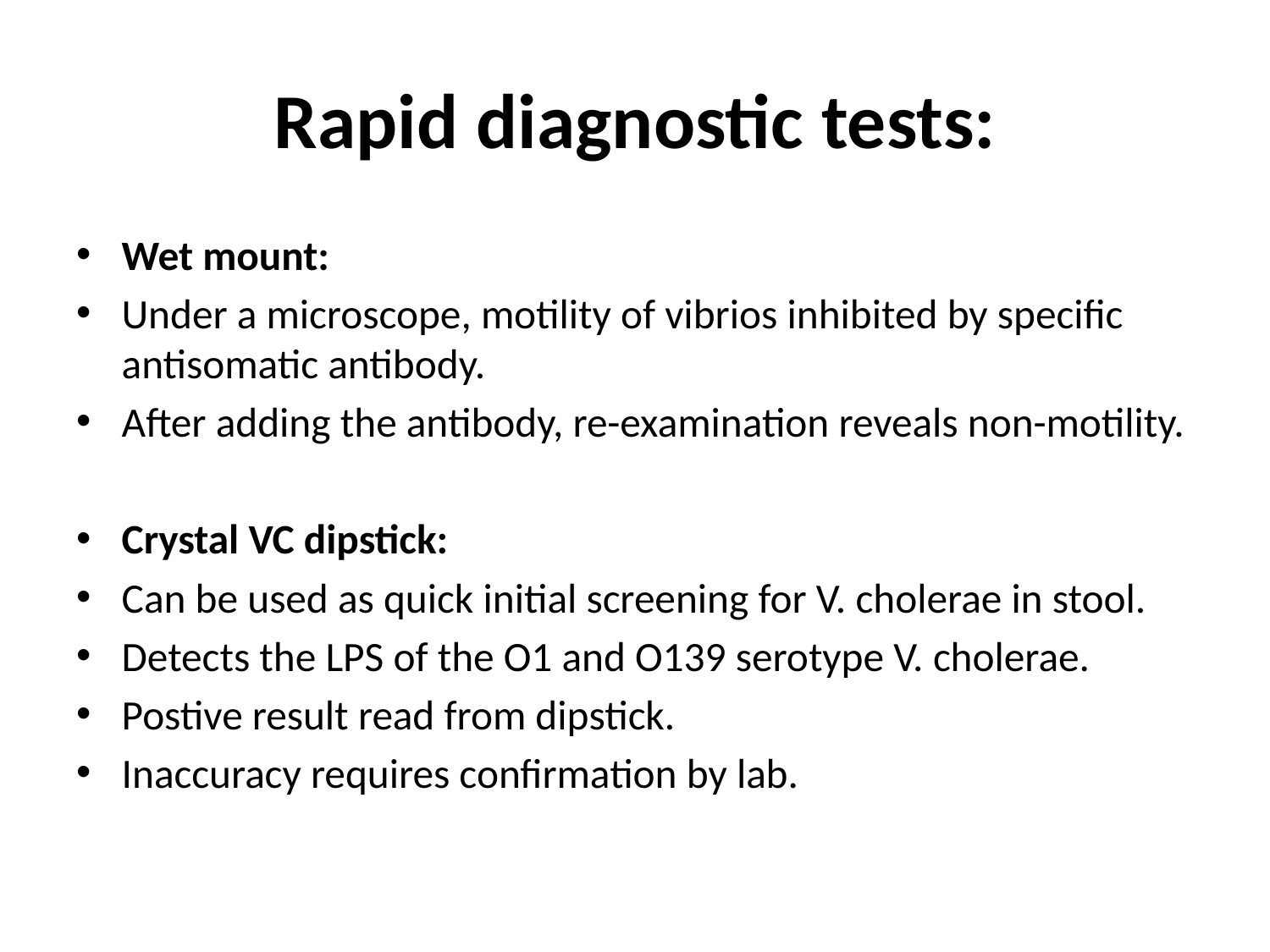

# Rapid diagnostic tests:
Wet mount:
Under a microscope, motility of vibrios inhibited by specific antisomatic antibody.
After adding the antibody, re-examination reveals non-motility.

Crystal VC dipstick:
Can be used as quick initial screening for V. cholerae in stool.
Detects the LPS of the O1 and O139 serotype V. cholerae.
Postive result read from dipstick.
Inaccuracy requires confirmation by lab.